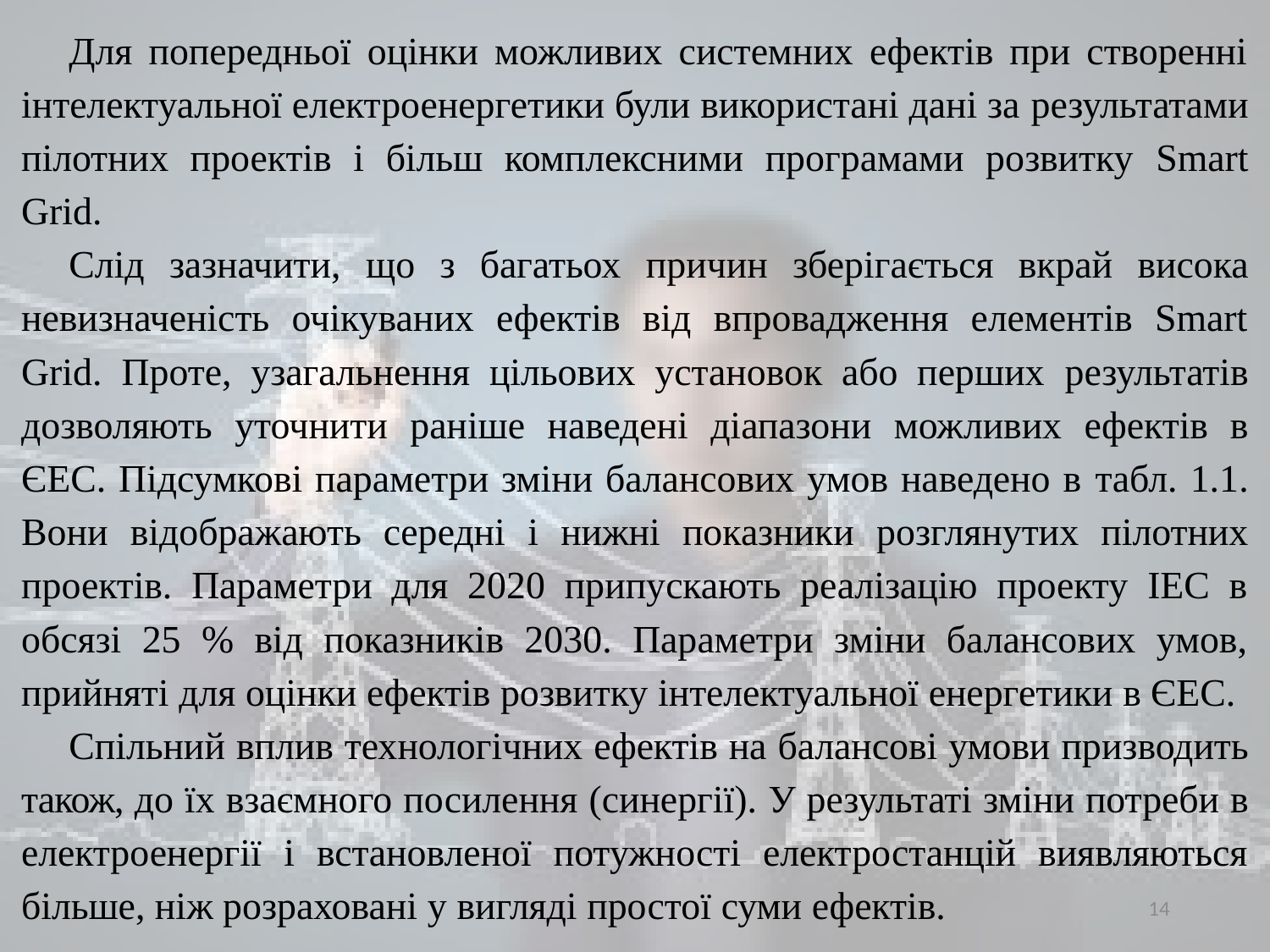

Для попередньої оцінки можливих системних ефектів при створенні інтелектуальної електроенергетики були використані дані за результатами пілотних проектів і більш комплексними програмами розвитку Smart Grid.
Слід зазначити, що з багатьох причин зберігається вкрай висока невизначеність очікуваних ефектів від впровадження елементів Smart Grid. Проте, узагальнення цільових установок або перших результатів дозволяють уточнити раніше наведені діапазони можливих ефектів в ЄЕС. Підсумкові параметри зміни балансових умов наведено в табл. 1.1. Вони відображають середні і нижні показники розглянутих пілотних проектів. Параметри для 2020 припускають реалізацію проекту ІЕС в обсязі 25 % від показників 2030. Параметри зміни балансових умов, прийняті для оцінки ефектів розвитку інтелектуальної енергетики в ЄЕС.
Спільний вплив технологічних ефектів на балансові умови призводить також, до їх взаємного посилення (синергії). У результаті зміни потреби в електроенергії і встановленої потужності електростанцій виявляються більше, ніж розраховані у вигляді простої суми ефектів.

14